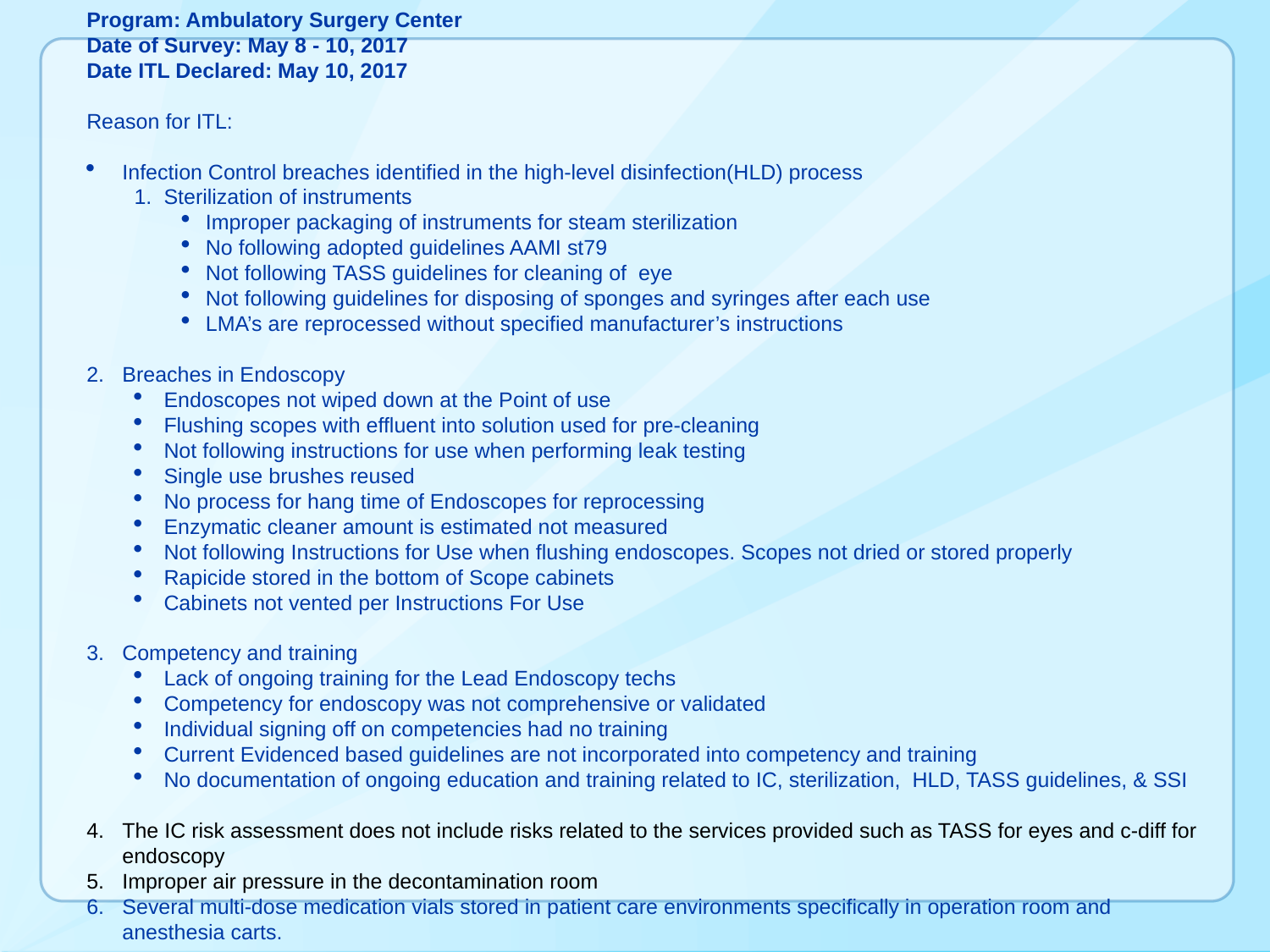

Program: Ambulatory Surgery Center
Date of Survey: May 8 - 10, 2017
Date ITL Declared: May 10, 2017

Reason for ITL:

Infection Control breaches identified in the high-level disinfection(HLD) process
Sterilization of instruments
Improper packaging of instruments for steam sterilization
No following adopted guidelines AAMI st79
Not following TASS guidelines for cleaning of  eye
Not following guidelines for disposing of sponges and syringes after each use
LMA’s are reprocessed without specified manufacturer’s instructions

Breaches in Endoscopy
Endoscopes not wiped down at the Point of use
Flushing scopes with effluent into solution used for pre-cleaning
Not following instructions for use when performing leak testing
Single use brushes reused
No process for hang time of Endoscopes for reprocessing
Enzymatic cleaner amount is estimated not measured
Not following Instructions for Use when flushing endoscopes. Scopes not dried or stored properly
Rapicide stored in the bottom of Scope cabinets
Cabinets not vented per Instructions For Use

Competency and training
Lack of ongoing training for the Lead Endoscopy techs
Competency for endoscopy was not comprehensive or validated
Individual signing off on competencies had no training
Current Evidenced based guidelines are not incorporated into competency and training
No documentation of ongoing education and training related to IC, sterilization,  HLD, TASS guidelines, & SSI

The IC risk assessment does not include risks related to the services provided such as TASS for eyes and c-diff for endoscopy
Improper air pressure in the decontamination room
Several multi-dose medication vials stored in patient care environments specifically in operation room and anesthesia carts.